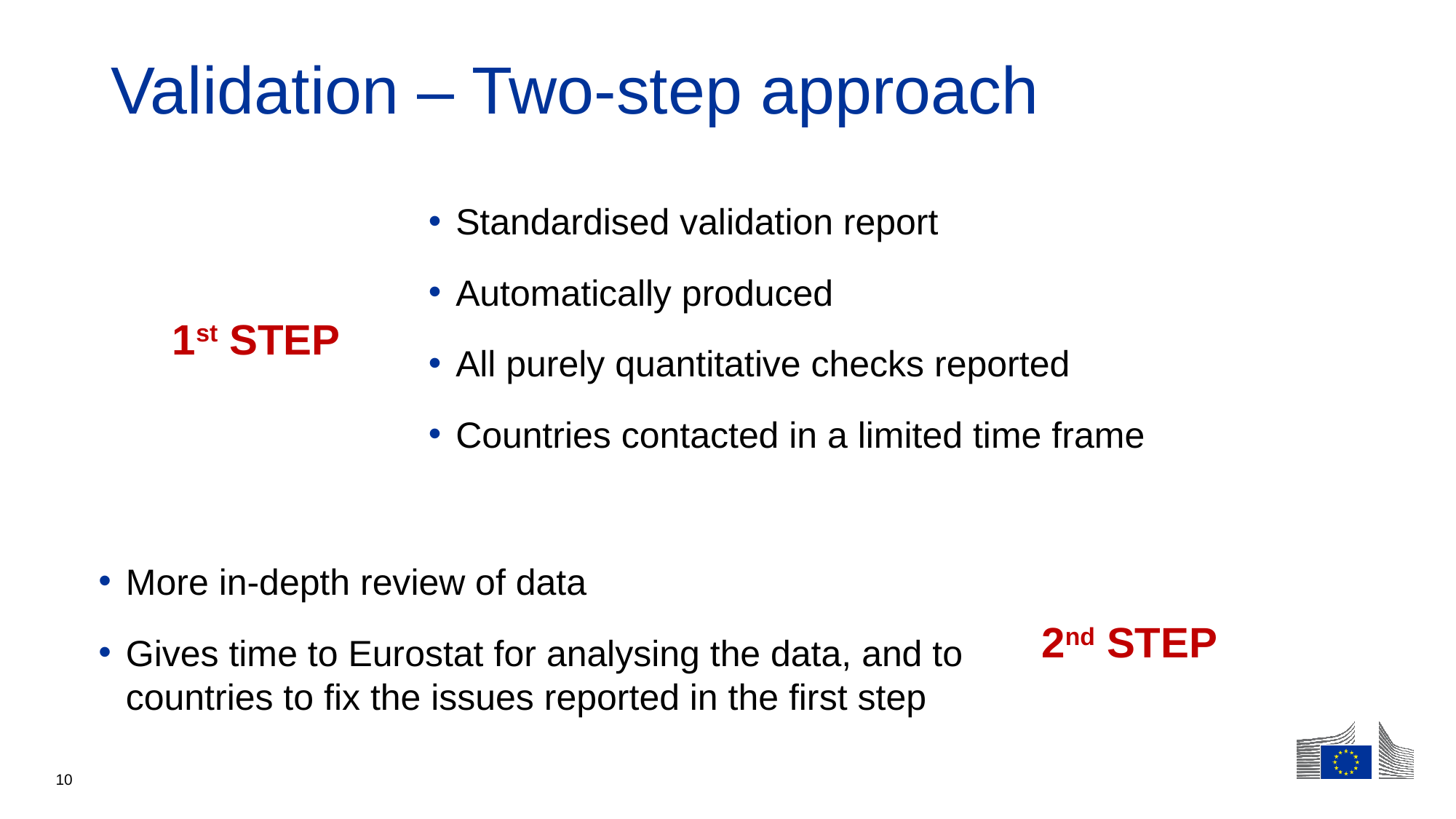

# Validation – Two-step approach
Standardised validation report
Automatically produced
All purely quantitative checks reported
Countries contacted in a limited time frame
1st STEP
More in-depth review of data
Gives time to Eurostat for analysing the data, and to countries to fix the issues reported in the first step
2nd STEP
10